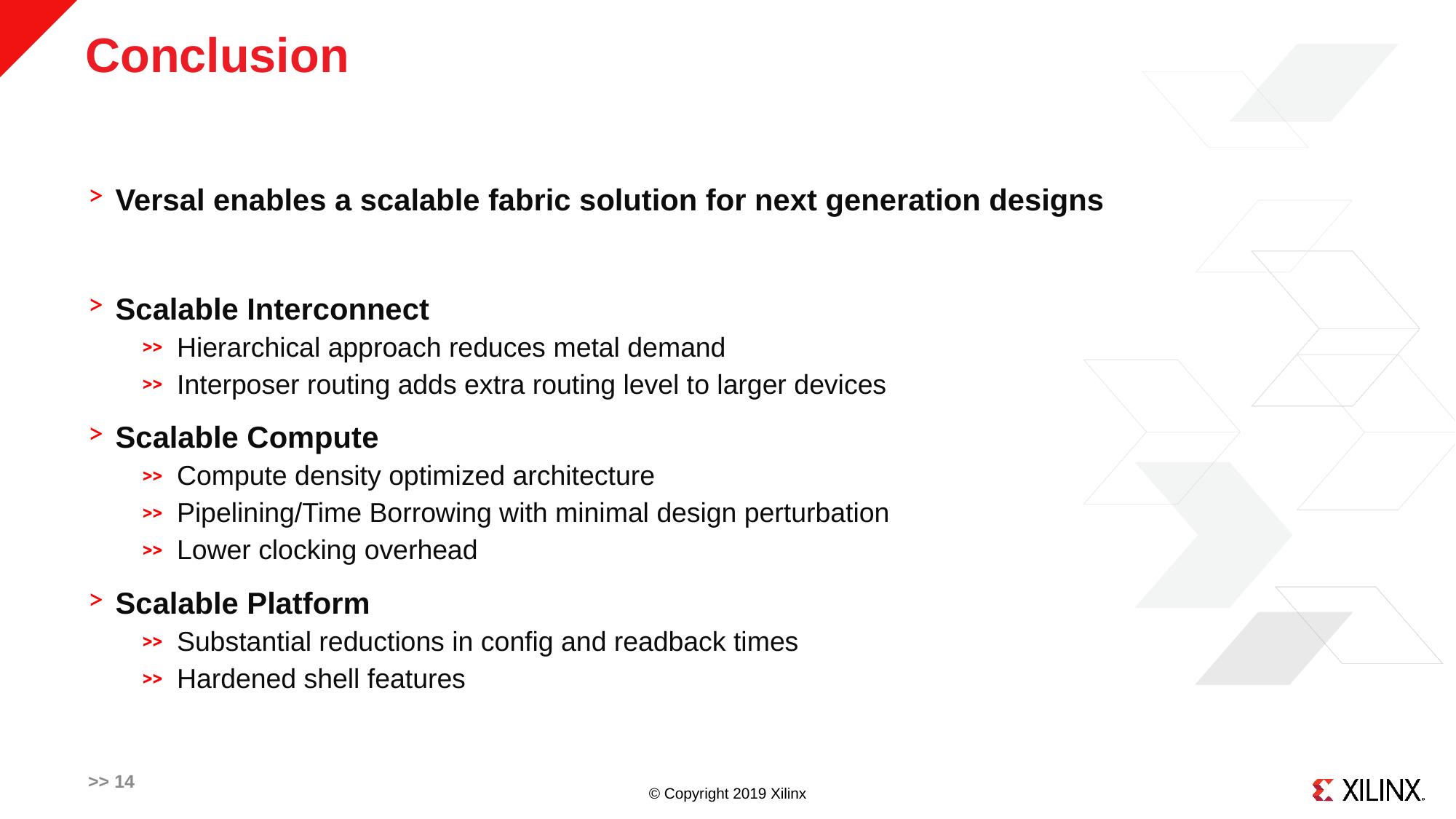

# Conclusion
Versal enables a scalable fabric solution for next generation designs

Scalable Interconnect
Hierarchical approach reduces metal demand
Interposer routing adds extra routing level to larger devices
Scalable Compute
Compute density optimized architecture
Pipelining/Time Borrowing with minimal design perturbation
Lower clocking overhead
Scalable Platform
Substantial reductions in config and readback times
Hardened shell features

>> 14